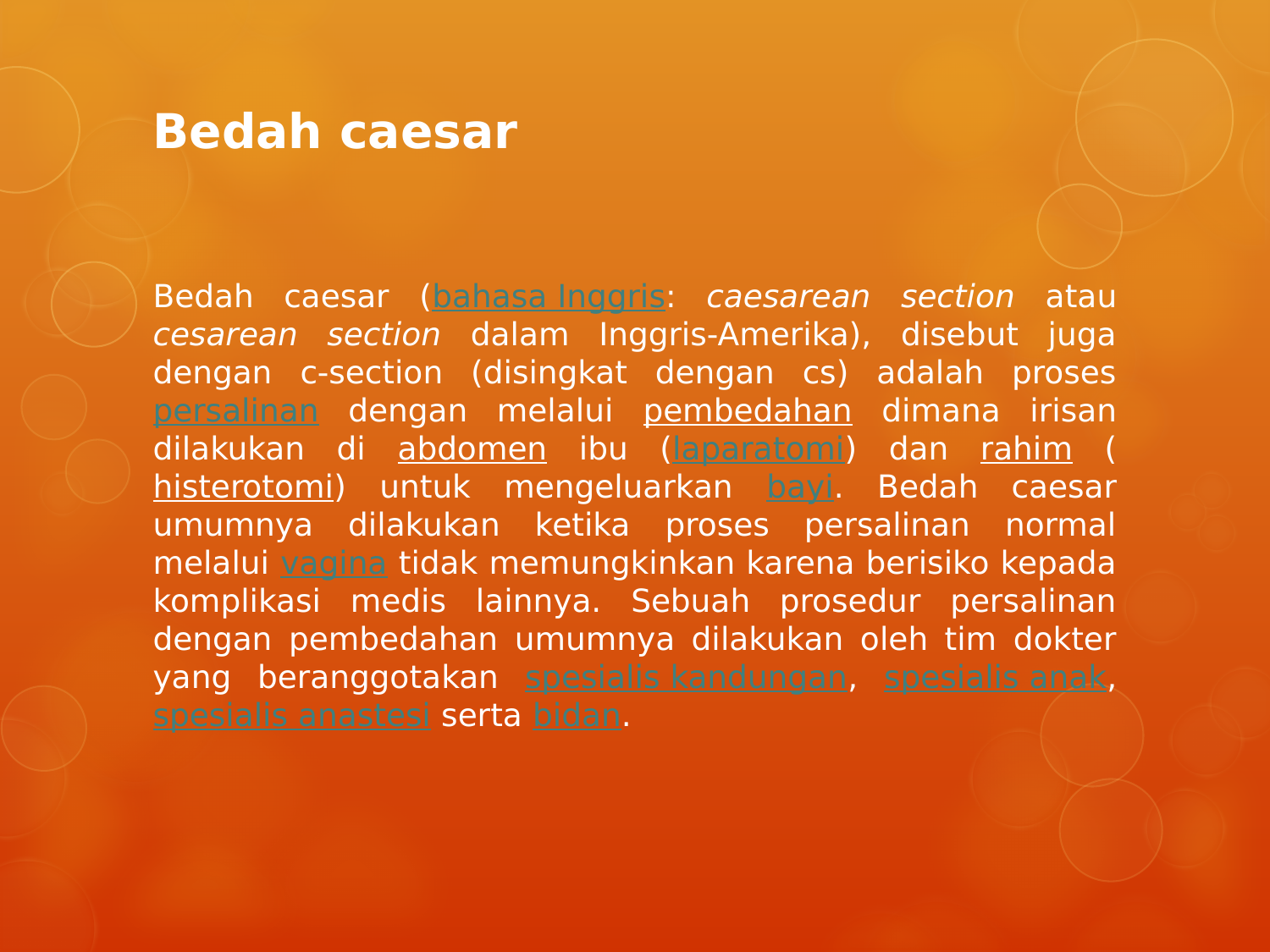

# Bedah caesar
Bedah caesar (bahasa Inggris: caesarean section atau cesarean section dalam Inggris-Amerika), disebut juga dengan c-section (disingkat dengan cs) adalah proses persalinan dengan melalui pembedahan dimana irisan dilakukan di abdomen ibu (laparatomi) dan rahim (histerotomi) untuk mengeluarkan bayi. Bedah caesar umumnya dilakukan ketika proses persalinan normal melalui vagina tidak memungkinkan karena berisiko kepada komplikasi medis lainnya. Sebuah prosedur persalinan dengan pembedahan umumnya dilakukan oleh tim dokter yang beranggotakan spesialis kandungan, spesialis anak, spesialis anastesi serta bidan.